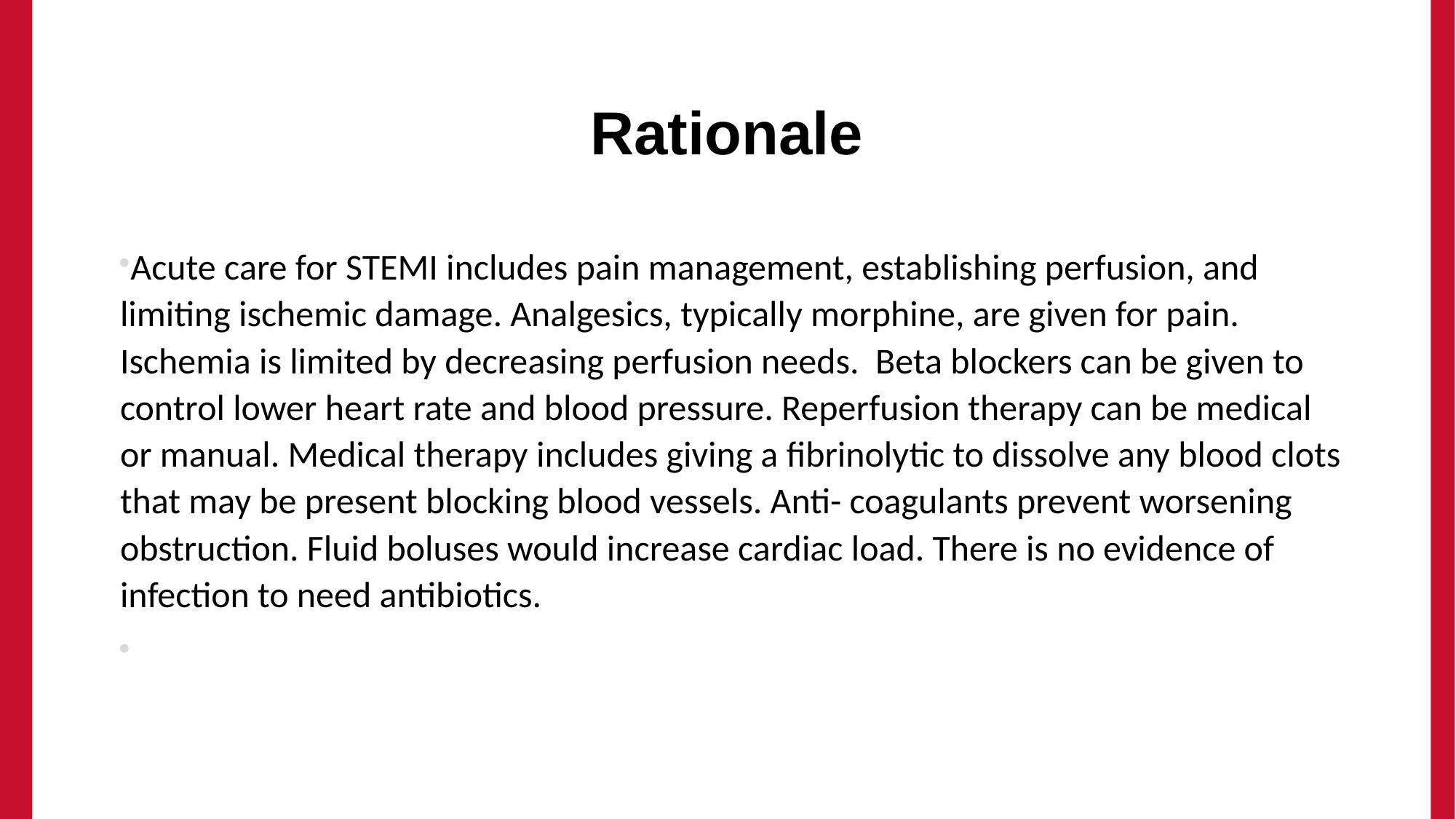

# Rationale
Acute care for STEMI includes pain management, establishing perfusion, and limiting ischemic damage. Analgesics, typically morphine, are given for pain. Ischemia is limited by decreasing perfusion needs.  Beta blockers can be given to control lower heart rate and blood pressure. Reperfusion therapy can be medical or manual. Medical therapy includes giving a fibrinolytic to dissolve any blood clots that may be present blocking blood vessels. Anti- coagulants prevent worsening obstruction. Fluid boluses would increase cardiac load. There is no evidence of infection to need antibiotics.